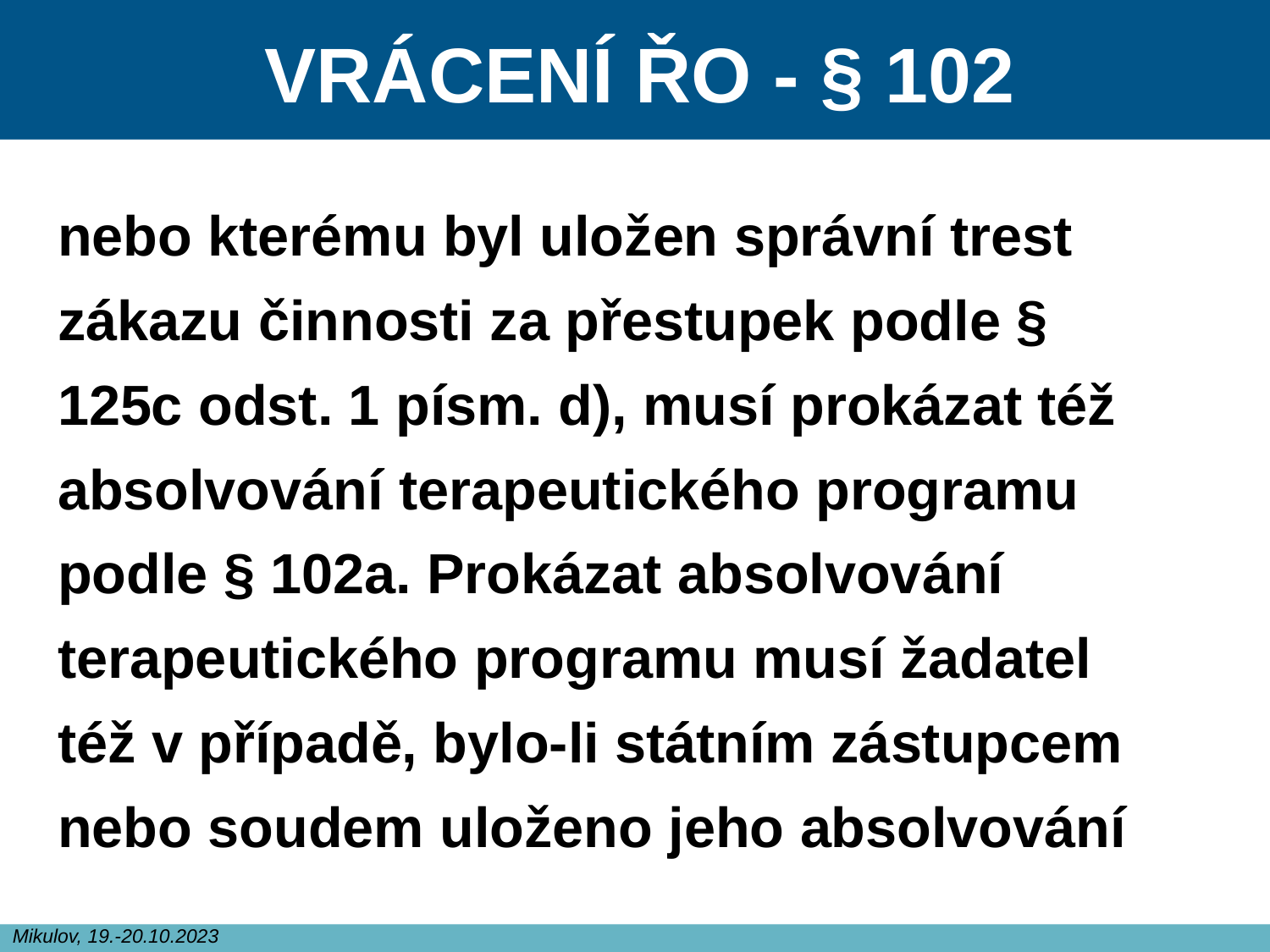

# VRÁCENÍ ŘO - § 102
nebo kterému byl uložen správní trest zákazu činnosti za přestupek podle § 125c odst. 1 písm. d), musí prokázat též absolvování terapeutického programu podle § 102a. Prokázat absolvování terapeutického programu musí žadatel též v případě, bylo-li státním zástupcem nebo soudem uloženo jeho absolvování